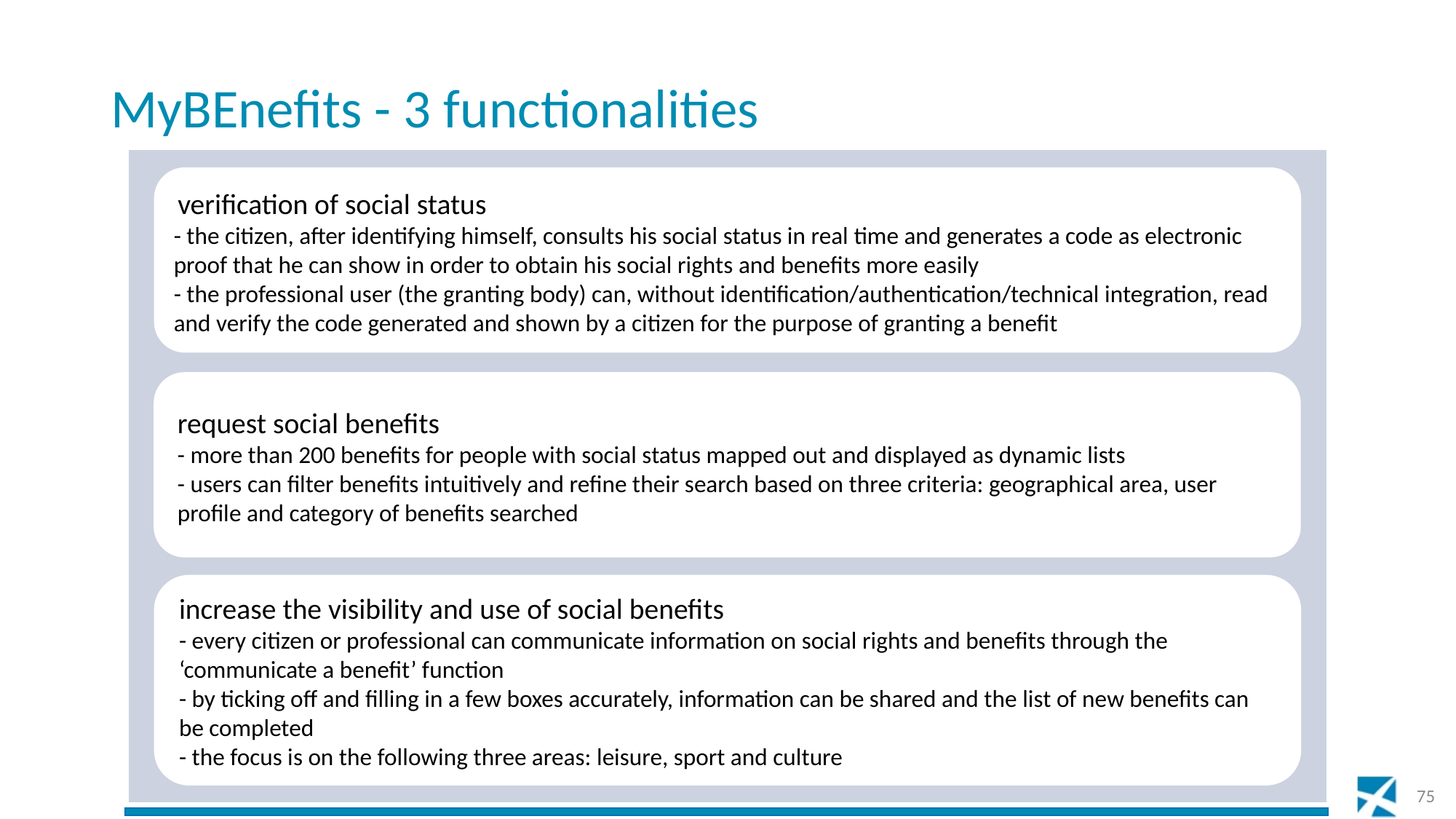

# MyBEnefits - 3 functionalities

verification of social status
- the citizen, after identifying himself, consults his social status in real time and generates a code as electronic proof that he can show in order to obtain his social rights and benefits more easily
- the professional user (the granting body) can, without identification/authentication/technical integration, read and verify the code generated and shown by a citizen for the purpose of granting a benefit

request social benefits
- more than 200 benefits for people with social status mapped out and displayed as dynamic lists
- users can filter benefits intuitively and refine their search based on three criteria: geographical area, user profile and category of benefits searched

increase the visibility and use of social benefits
- every citizen or professional can communicate information on social rights and benefits through the ‘communicate a benefit’ function
- by ticking off and filling in a few boxes accurately, information can be shared and the list of new benefits can be completed
- the focus is on the following three areas: leisure, sport and culture